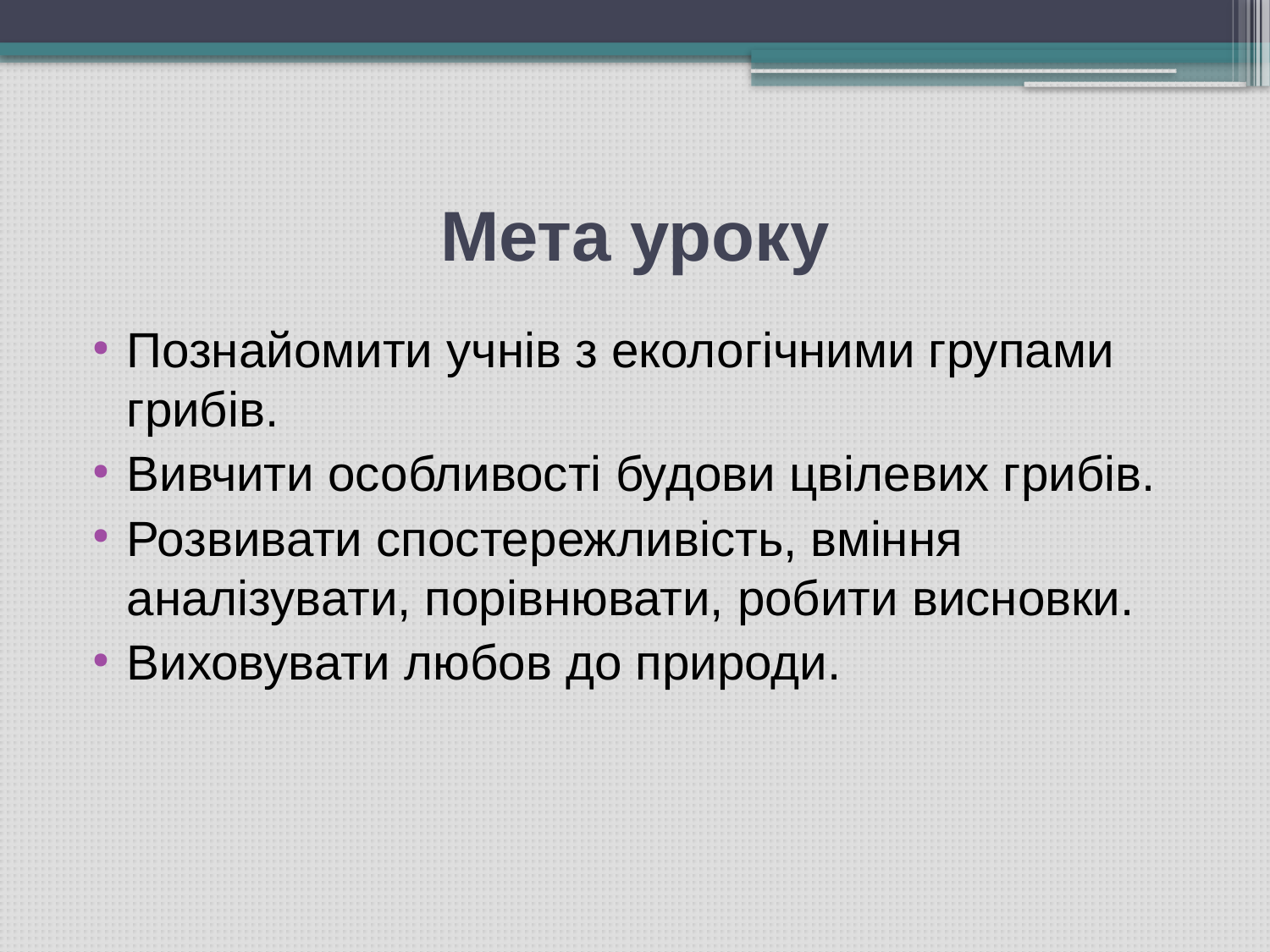

# Мета уроку
Познайомити учнів з екологічними групами грибів.
Вивчити особливості будови цвілевих грибів.
Розвивати спостережливість, вміння аналізувати, порівнювати, робити висновки.
Виховувати любов до природи.